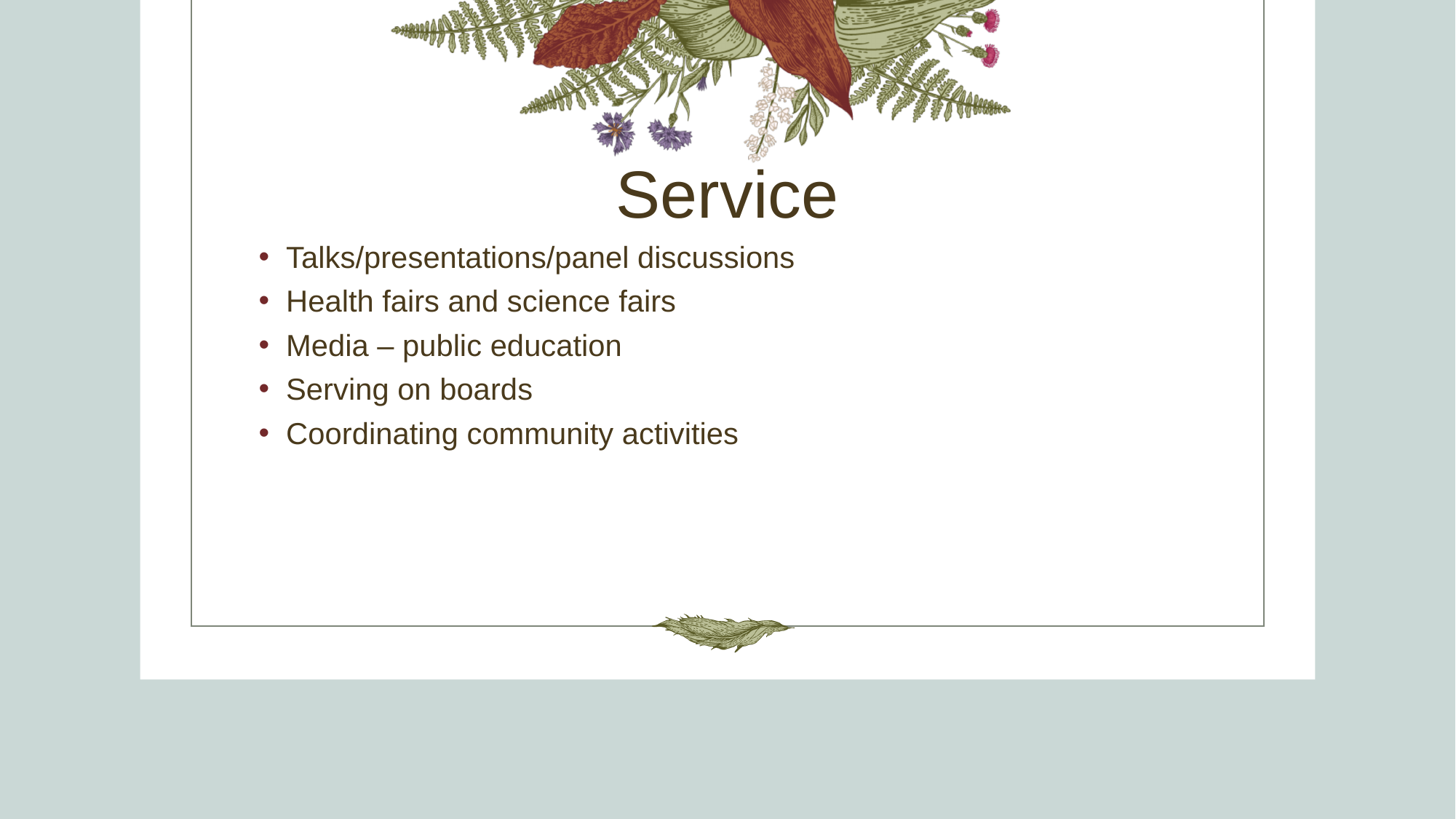

# Service
Talks/presentations/panel discussions
Health fairs and science fairs
Media – public education
Serving on boards
Coordinating community activities